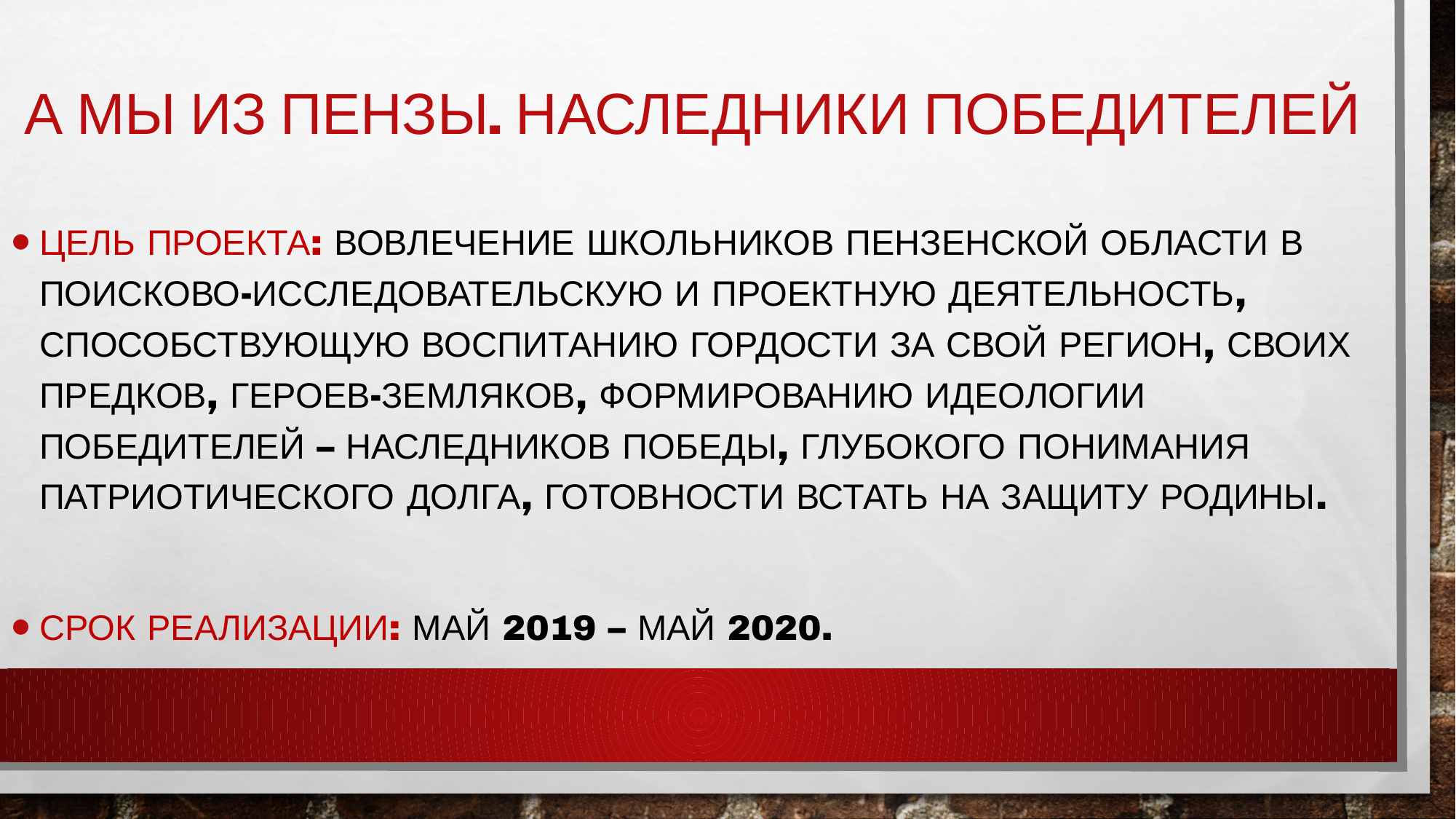

# А мы из Пензы. Наследники Победителей
Цель проекта: вовлечение школьников Пензенской области в поисково-исследовательскую и проектную деятельность, способствующую воспитанию гордости за свой регион, своих предков, героев-земляков, формированию идеологии Победителей – Наследников Победы, глубокого понимания патриотического долга, готовности встать на защиту Родины.

Срок реализации: май 2019 – май 2020.